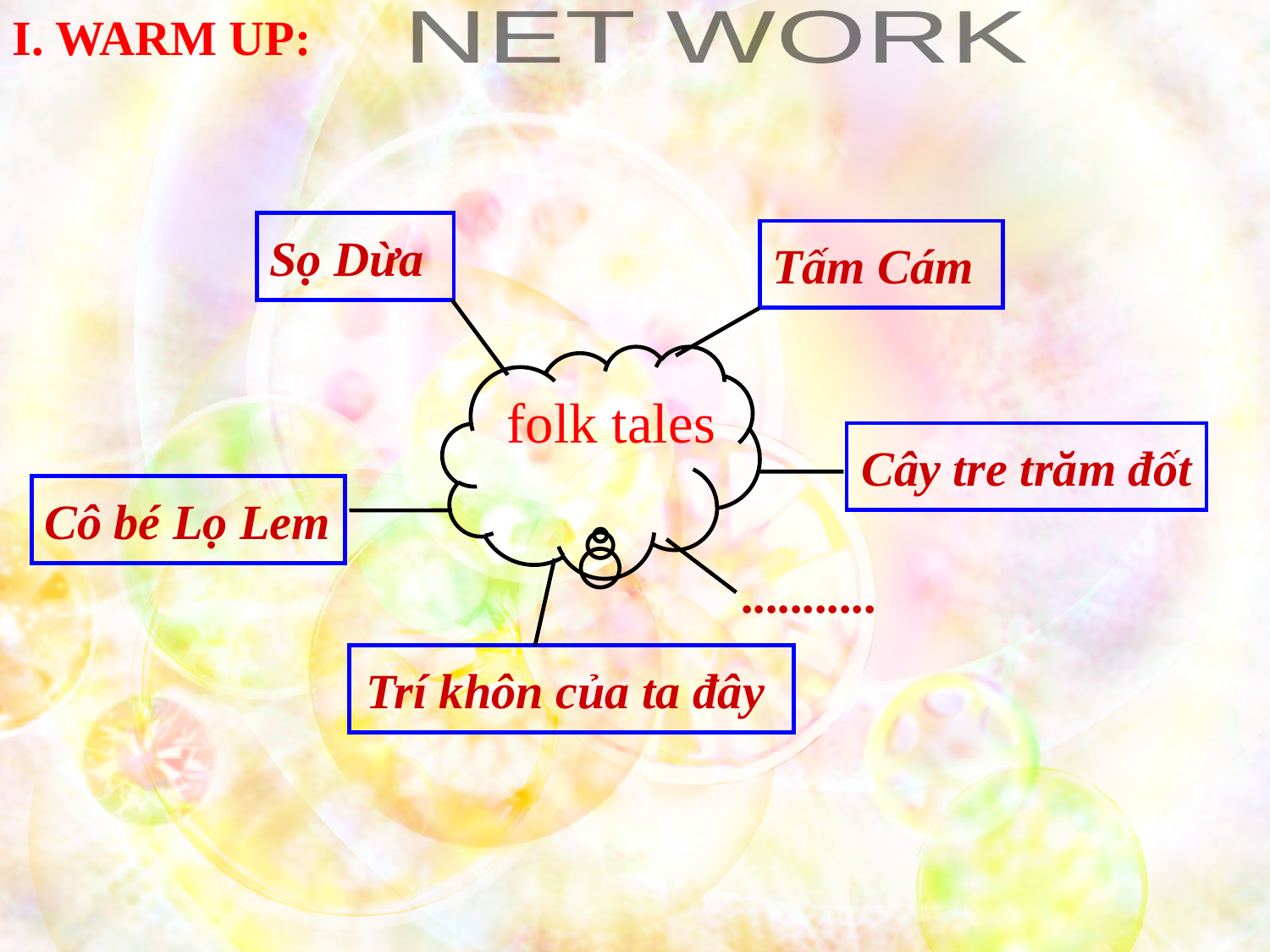

I. WARM UP:
NET WORK
Sọ Dừa
Tấm Cám

folk tales
Cây tre trăm đốt
Cô bé Lọ Lem
...........
Trí khôn của ta đây